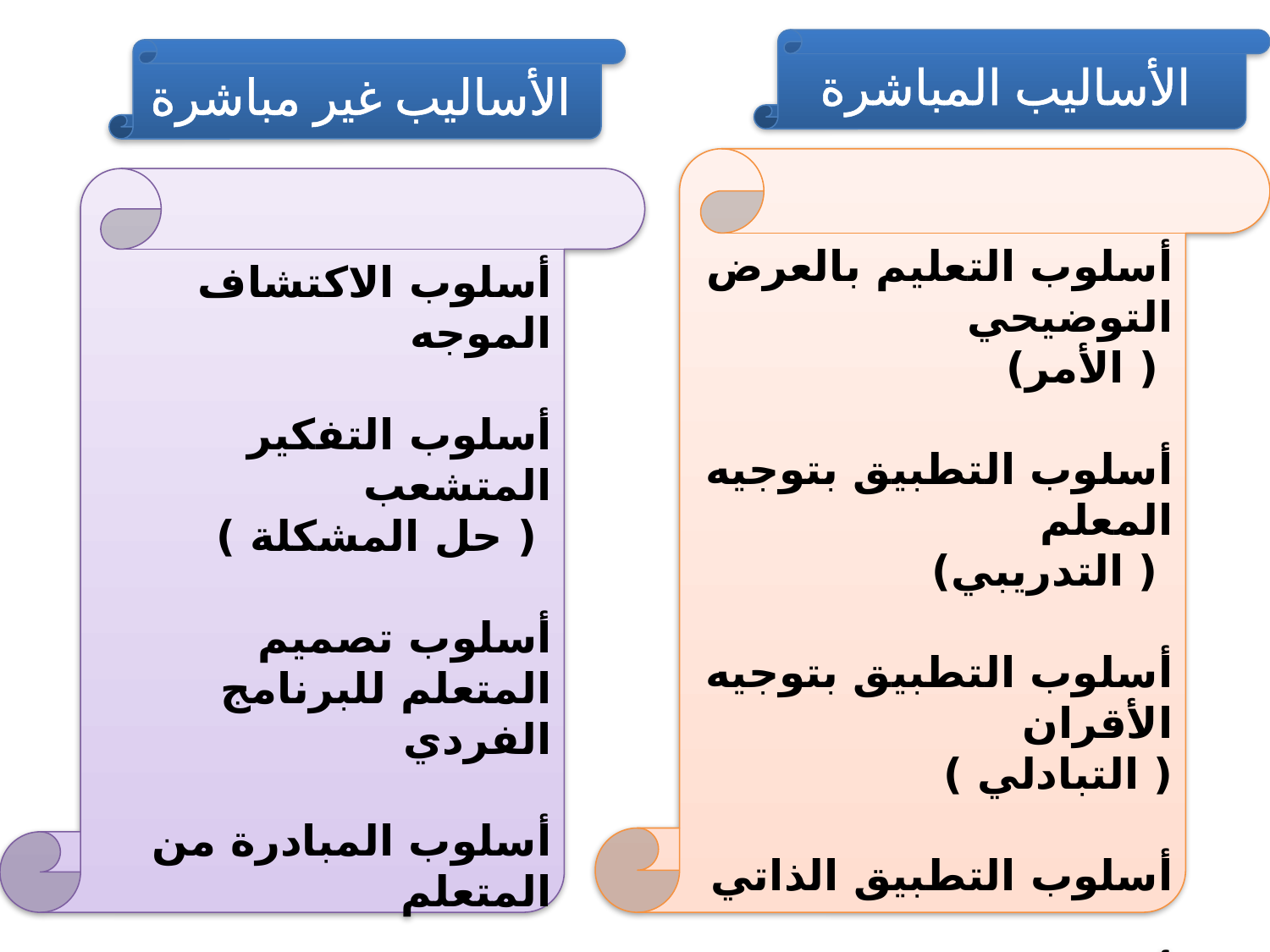

الأساليب المباشرة
الأساليب غير مباشرة
أسلوب التعليم بالعرض التوضيحي
 ( الأمر)

أسلوب التطبيق بتوجيه المعلم
 ( التدريبي)

أسلوب التطبيق بتوجيه الأقران
( التبادلي )

أسلوب التطبيق الذاتي

أسلوب التطبيق الذاتي متعدد المستويات

أسلوب الاكتشاف الموجه

أسلوب التفكير المتشعب
 ( حل المشكلة )

أسلوب تصميم المتعلم للبرنامج الفردي

أسلوب المبادرة من المتعلم

أسلوب التدريس الذاتي